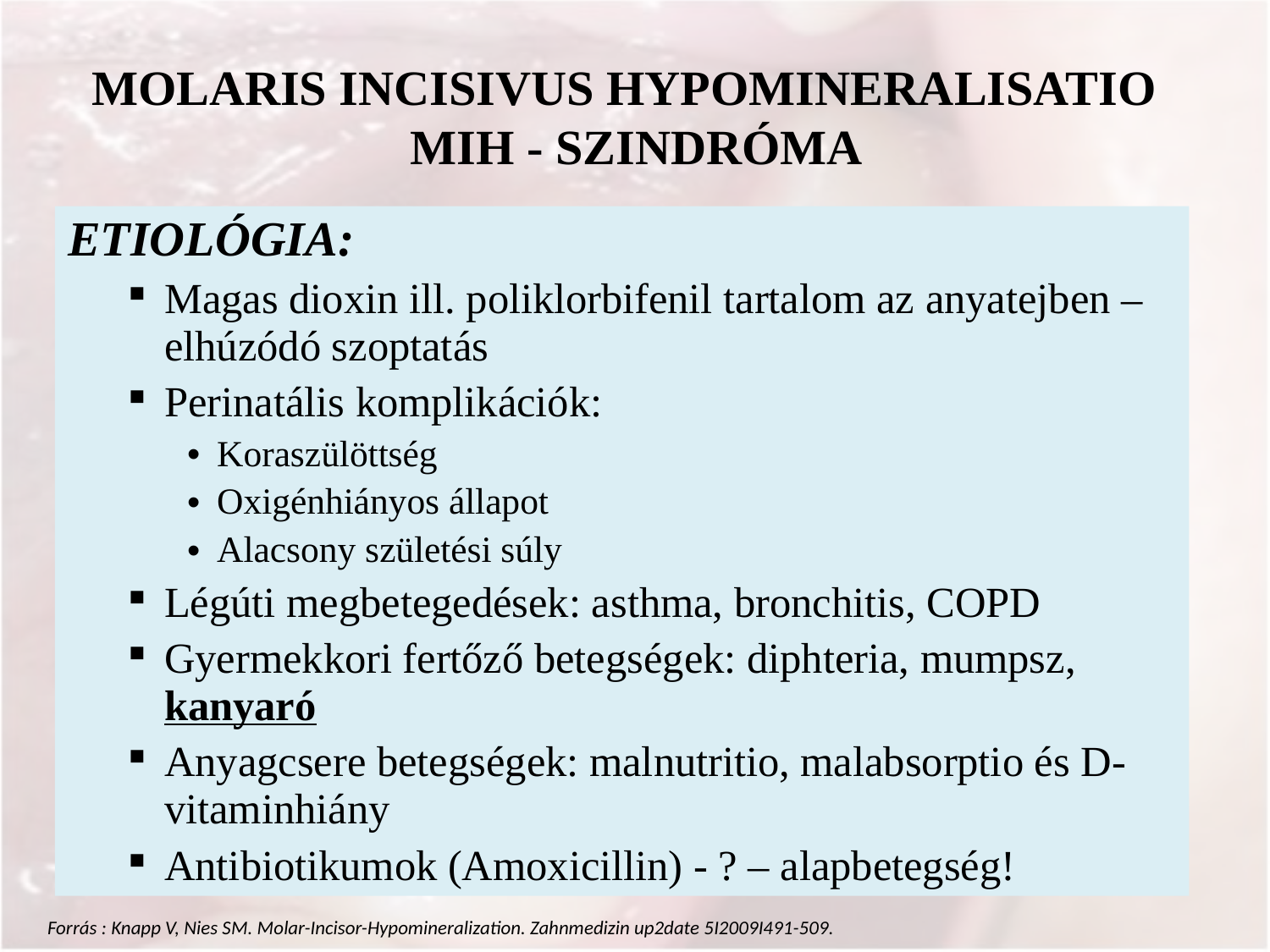

# MOLARIS INCISIVUS HYPOMINERALISATIO   MIH - SZINDRÓMA
ETIOLÓGIA:
Magas dioxin ill. poliklorbifenil tartalom az anyatejben – elhúzódó szoptatás
Perinatális komplikációk:
Koraszülöttség
Oxigénhiányos állapot
Alacsony születési súly
Légúti megbetegedések: asthma, bronchitis, COPD
Gyermekkori fertőző betegségek: diphteria, mumpsz, kanyaró
Anyagcsere betegségek: malnutritio, malabsorptio és D-vitaminhiány
Antibiotikumok (Amoxicillin) - ? – alapbetegség!

Forrás : Knapp V, Nies SM. Molar-Incisor-Hypomineralization. Zahnmedizin up2date 5I2009I491-509.